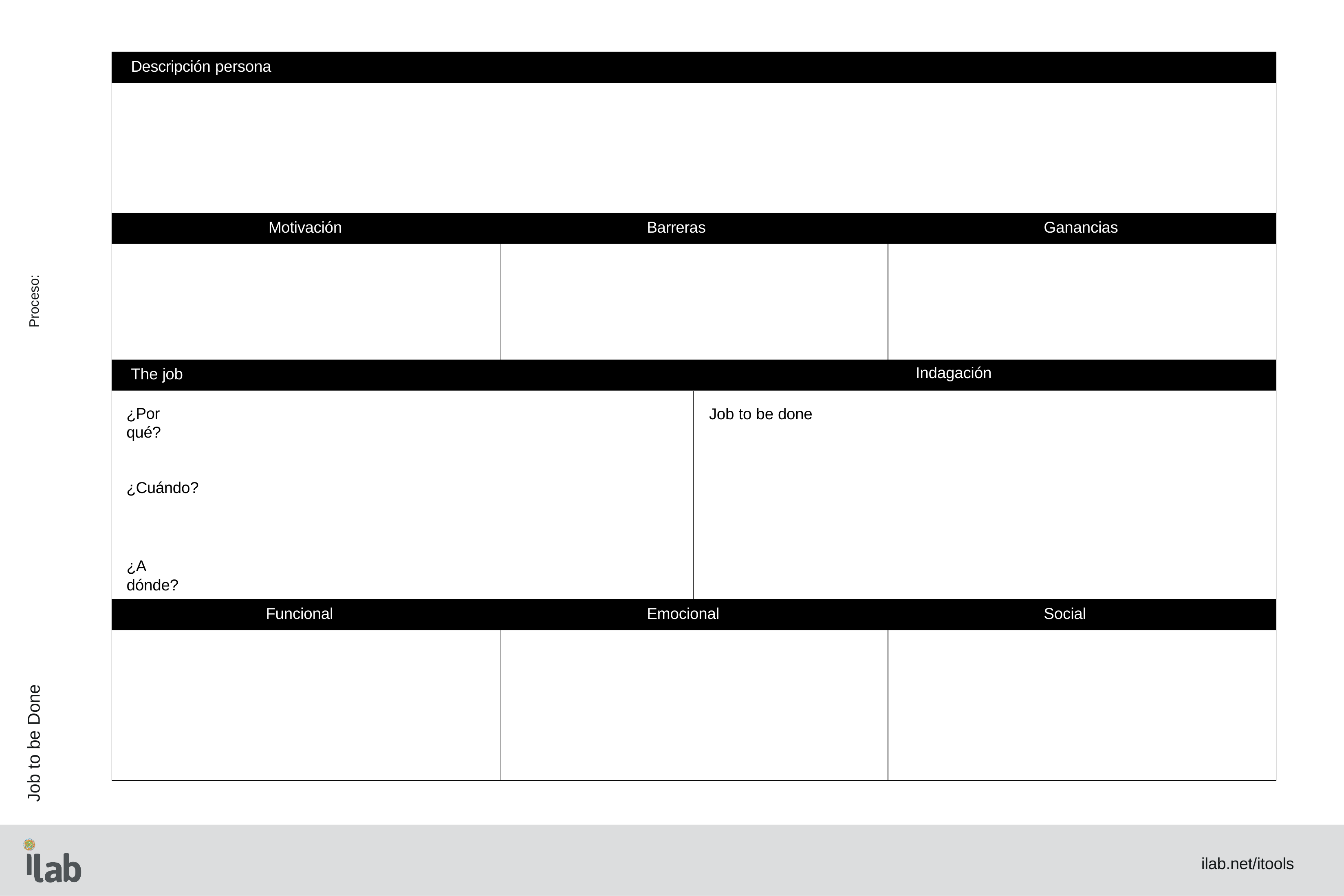

Descripción persona

Motivación
Barreras
Ganancias

Proceso:

Indagación
The job
¿Por qué?
Job to be done
¿Cuándo?
¿A dónde?

Funcional
Emocional
Social
Job to be Done
ilab.net/itools